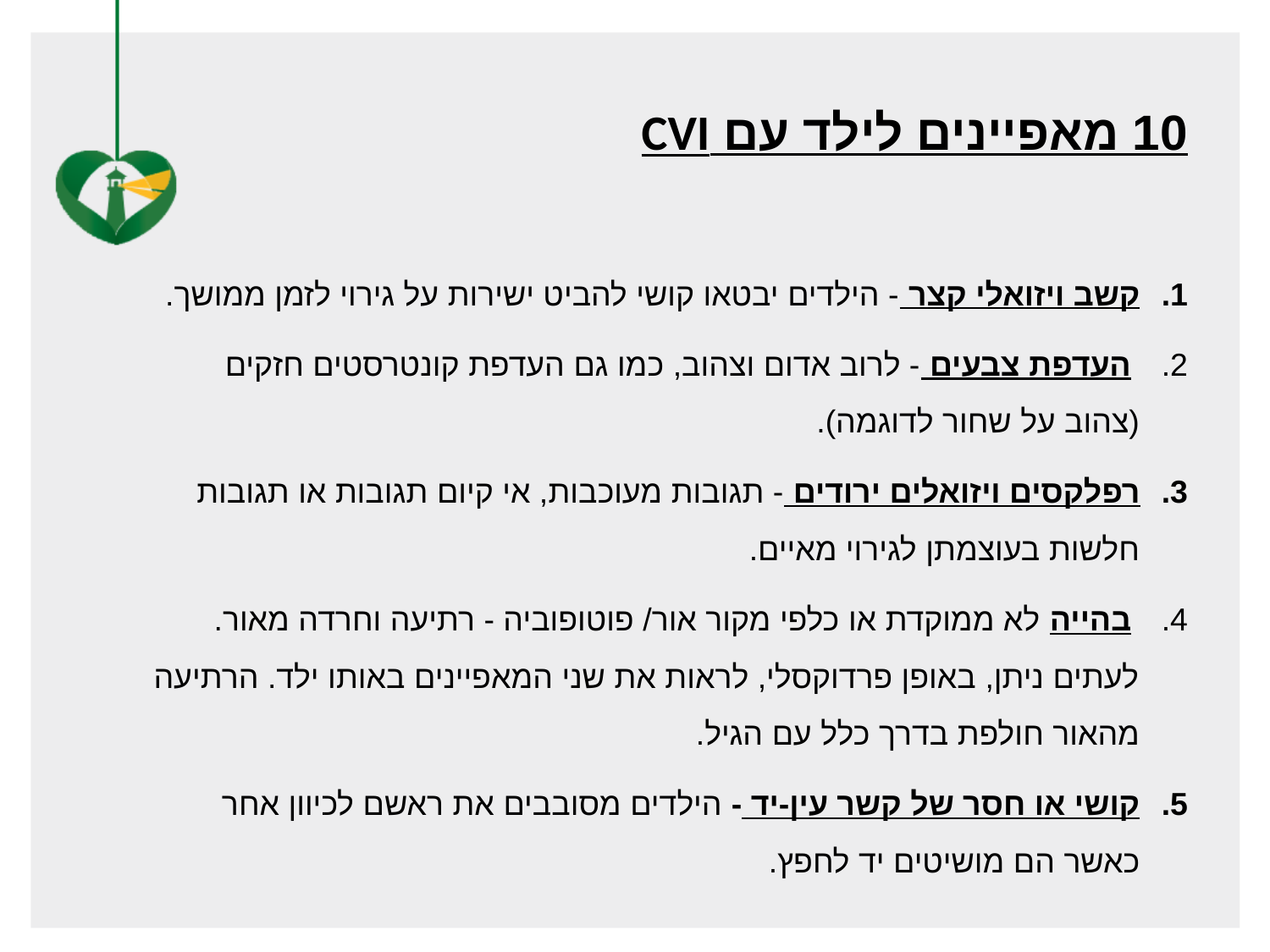

10 מאפיינים לילד עם CVI

קשב ויזואלי קצר - הילדים יבטאו קושי להביט ישירות על גירוי לזמן ממושך.
 העדפת צבעים - לרוב אדום וצהוב, כמו גם העדפת קונטרסטים חזקים (צהוב על שחור לדוגמה).
רפלקסים ויזואלים ירודים - תגובות מעוכבות, אי קיום תגובות או תגובות חלשות בעוצמתן לגירוי מאיים.
 בהייה לא ממוקדת או כלפי מקור אור/ פוטופוביה - רתיעה וחרדה מאור. לעתים ניתן, באופן פרדוקסלי, לראות את שני המאפיינים באותו ילד. הרתיעה מהאור חולפת בדרך כלל עם הגיל.
קושי או חסר של קשר עין-יד - הילדים מסובבים את ראשם לכיוון אחר כאשר הם מושיטים יד לחפץ.